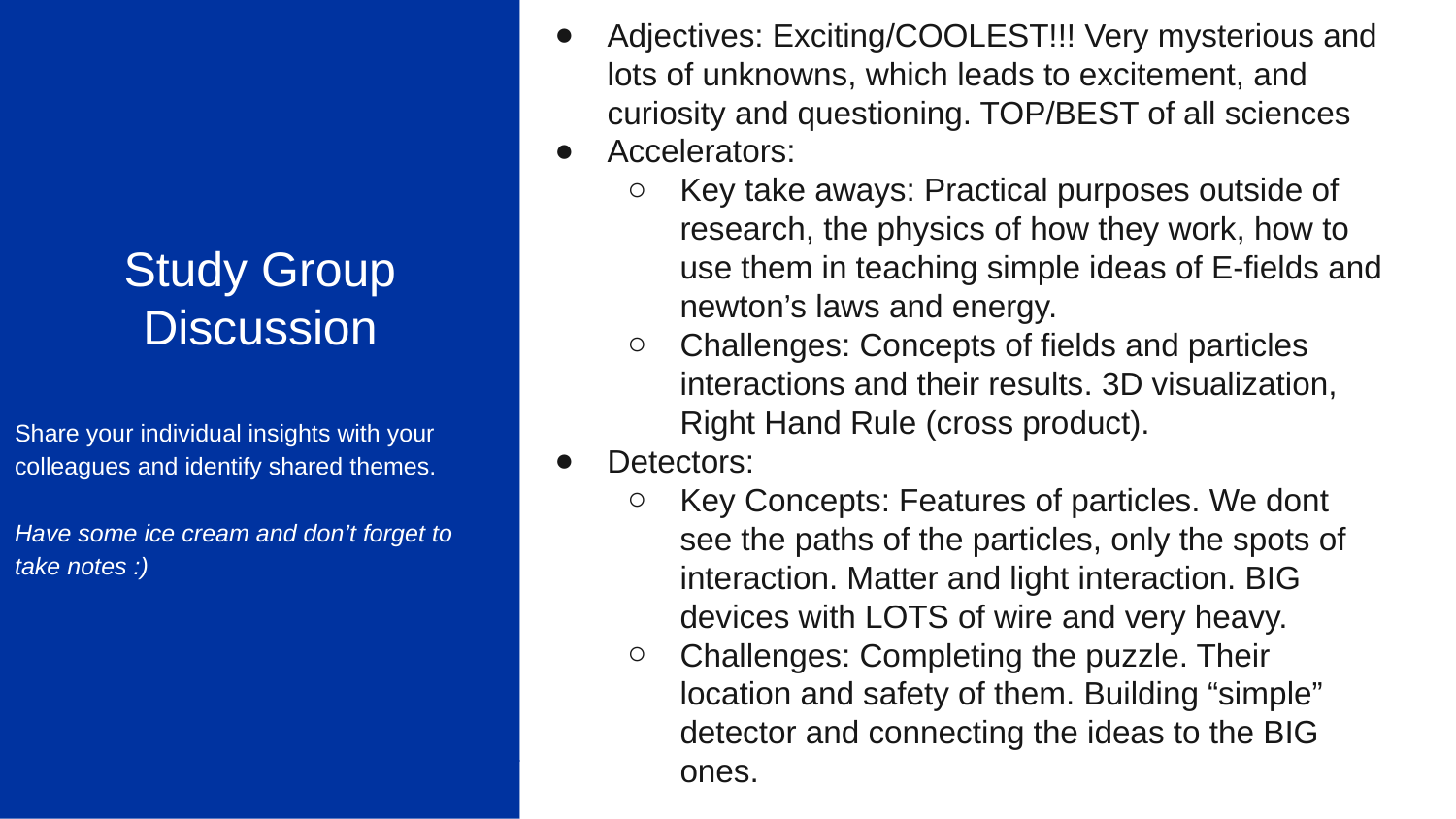

Study Group Discussion

Share your individual insights with your colleagues and identify shared themes.

Have some ice cream and don’t forget to
take notes :)
Adjectives: Exciting/COOLEST!!! Very mysterious and lots of unknowns, which leads to excitement, and curiosity and questioning. TOP/BEST of all sciences
Accelerators:
Key take aways: Practical purposes outside of research, the physics of how they work, how to use them in teaching simple ideas of E-fields and newton’s laws and energy.
Challenges: Concepts of fields and particles interactions and their results. 3D visualization, Right Hand Rule (cross product).
Detectors:
Key Concepts: Features of particles. We dont see the paths of the particles, only the spots of interaction. Matter and light interaction. BIG devices with LOTS of wire and very heavy.
Challenges: Completing the puzzle. Their location and safety of them. Building “simple” detector and connecting the ideas to the BIG ones.